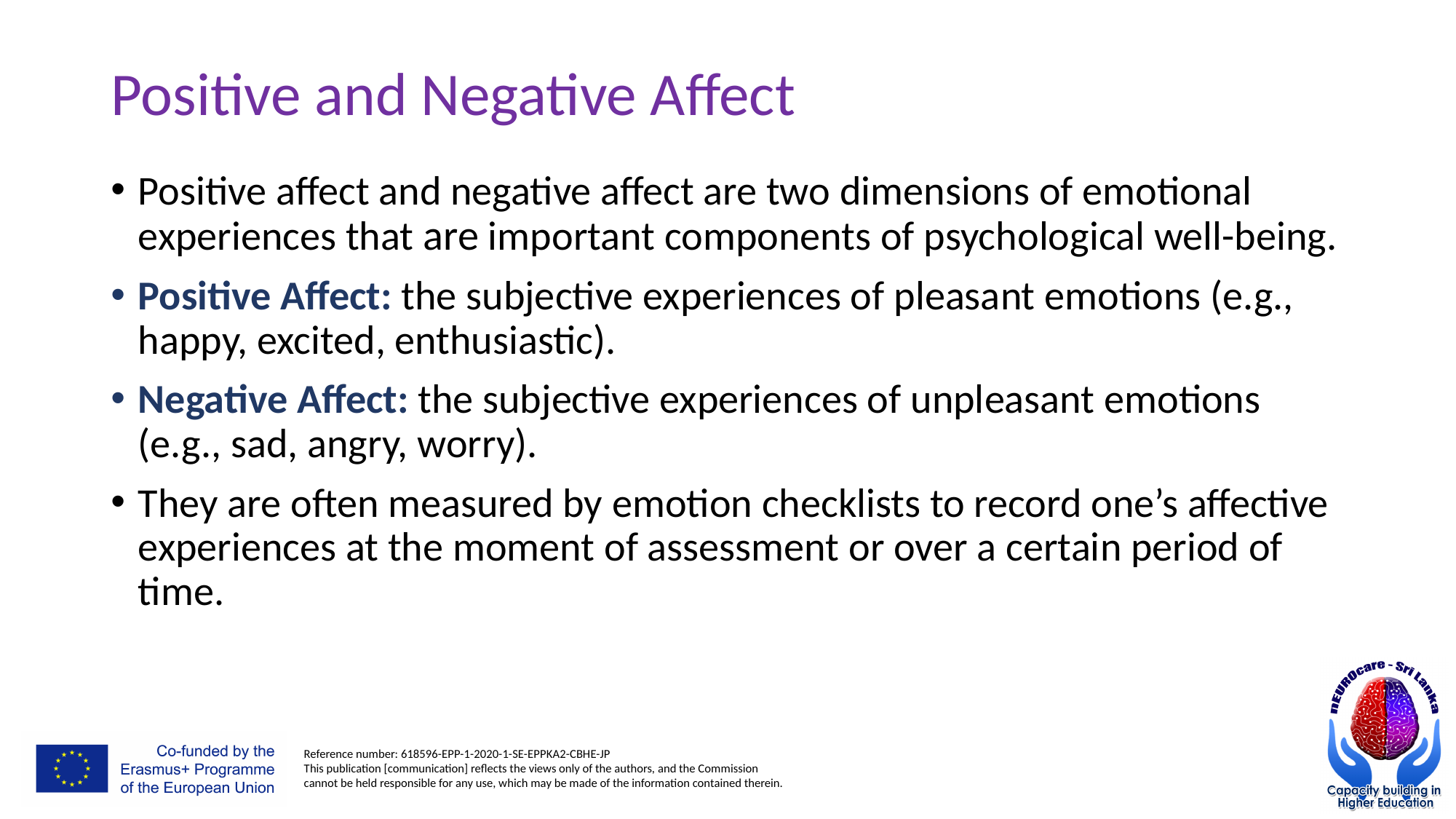

# Positive and Negative Affect
Positive affect and negative affect are two dimensions of emotional experiences that are important components of psychological well-being.
Positive Affect: the subjective experiences of pleasant emotions (e.g., happy, excited, enthusiastic).
Negative Affect: the subjective experiences of unpleasant emotions (e.g., sad, angry, worry).
They are often measured by emotion checklists to record one’s affective experiences at the moment of assessment or over a certain period of time.